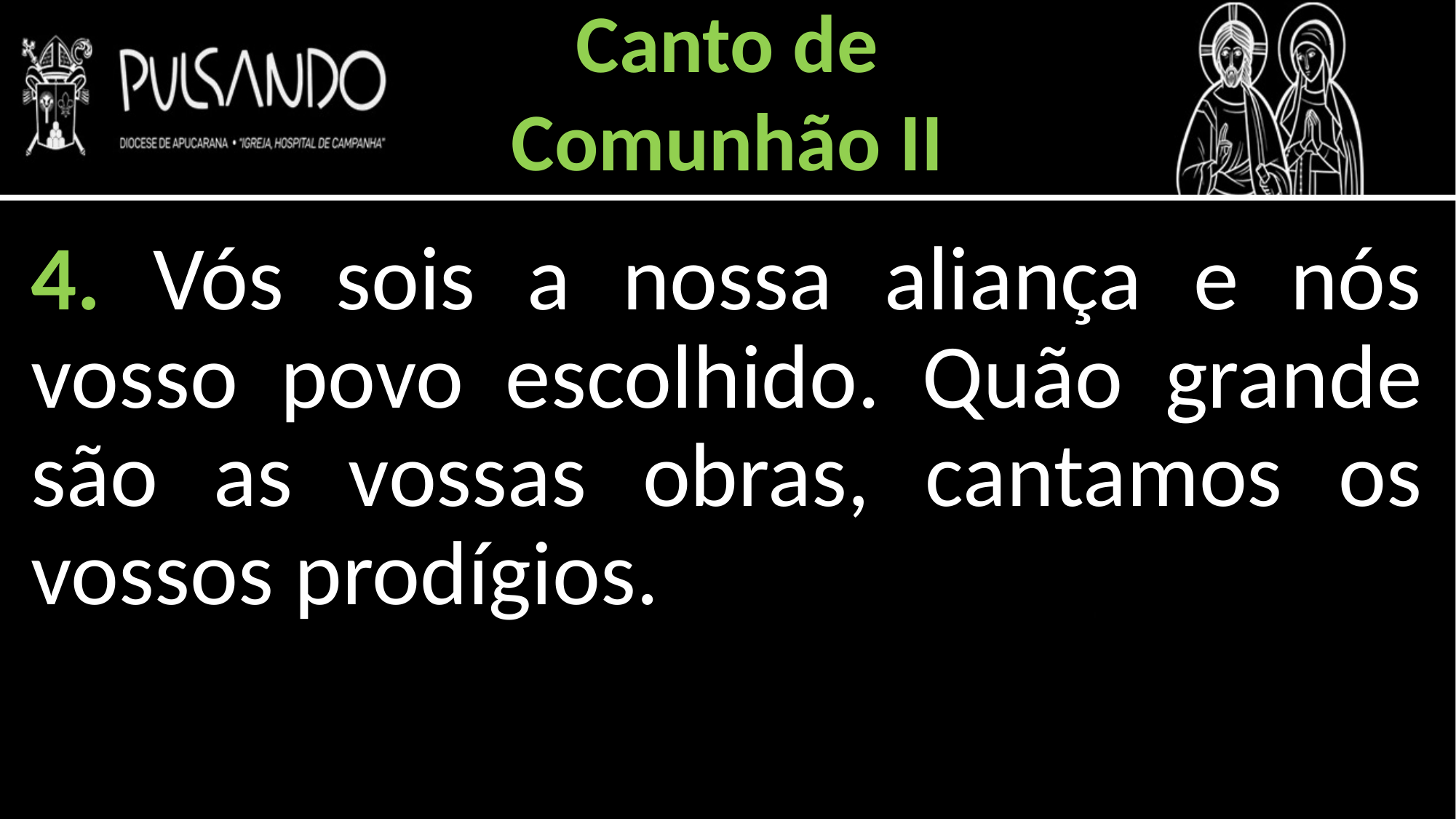

Canto de
Comunhão II
4. Vós sois a nossa aliança e nós vosso povo escolhido. Quão grande são as vossas obras, cantamos os vossos prodígios.